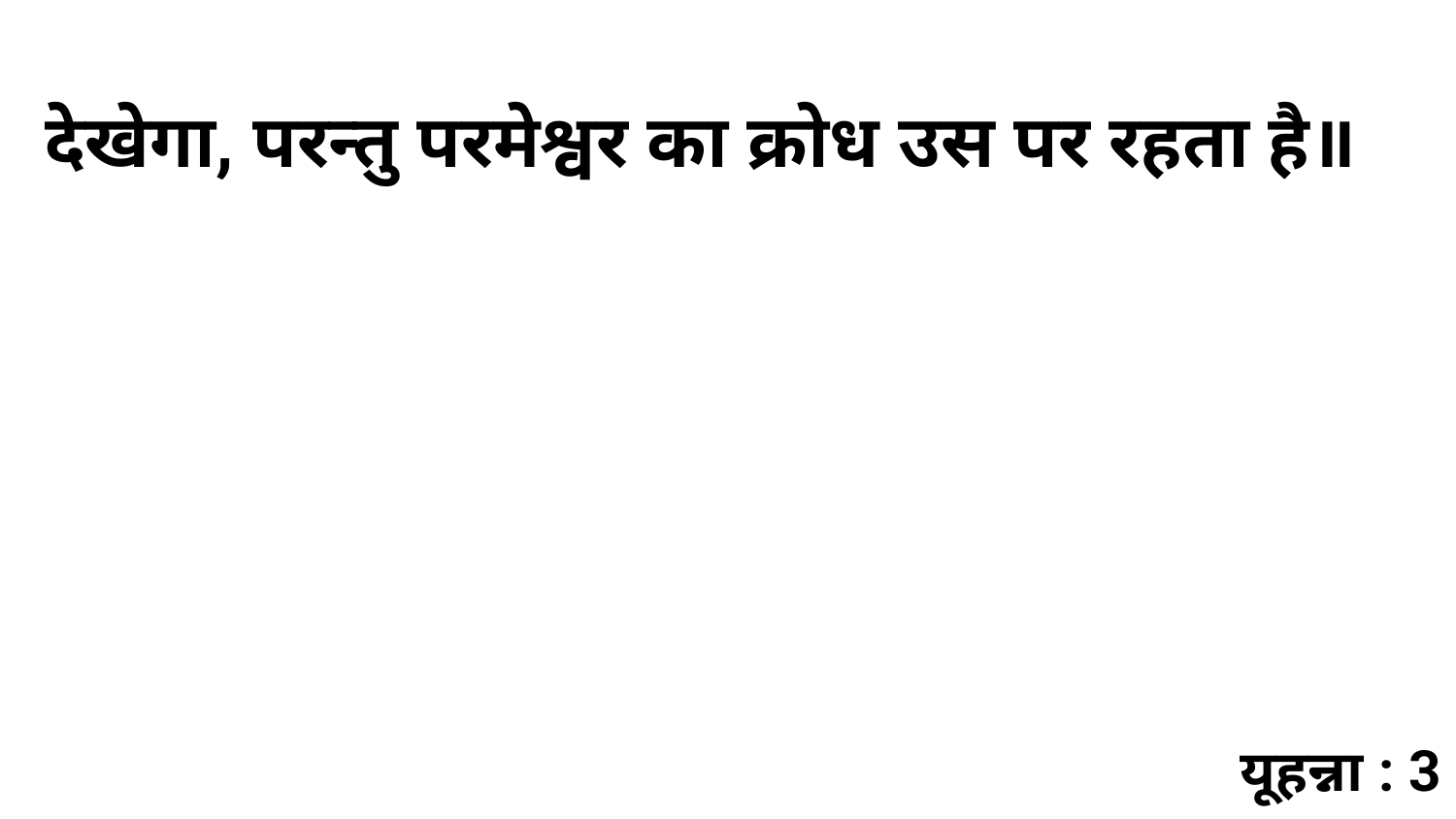

देखेगा, परन्तु परमेश्वर का क्रोध उस पर रहता है॥
यूहन्ना : 3